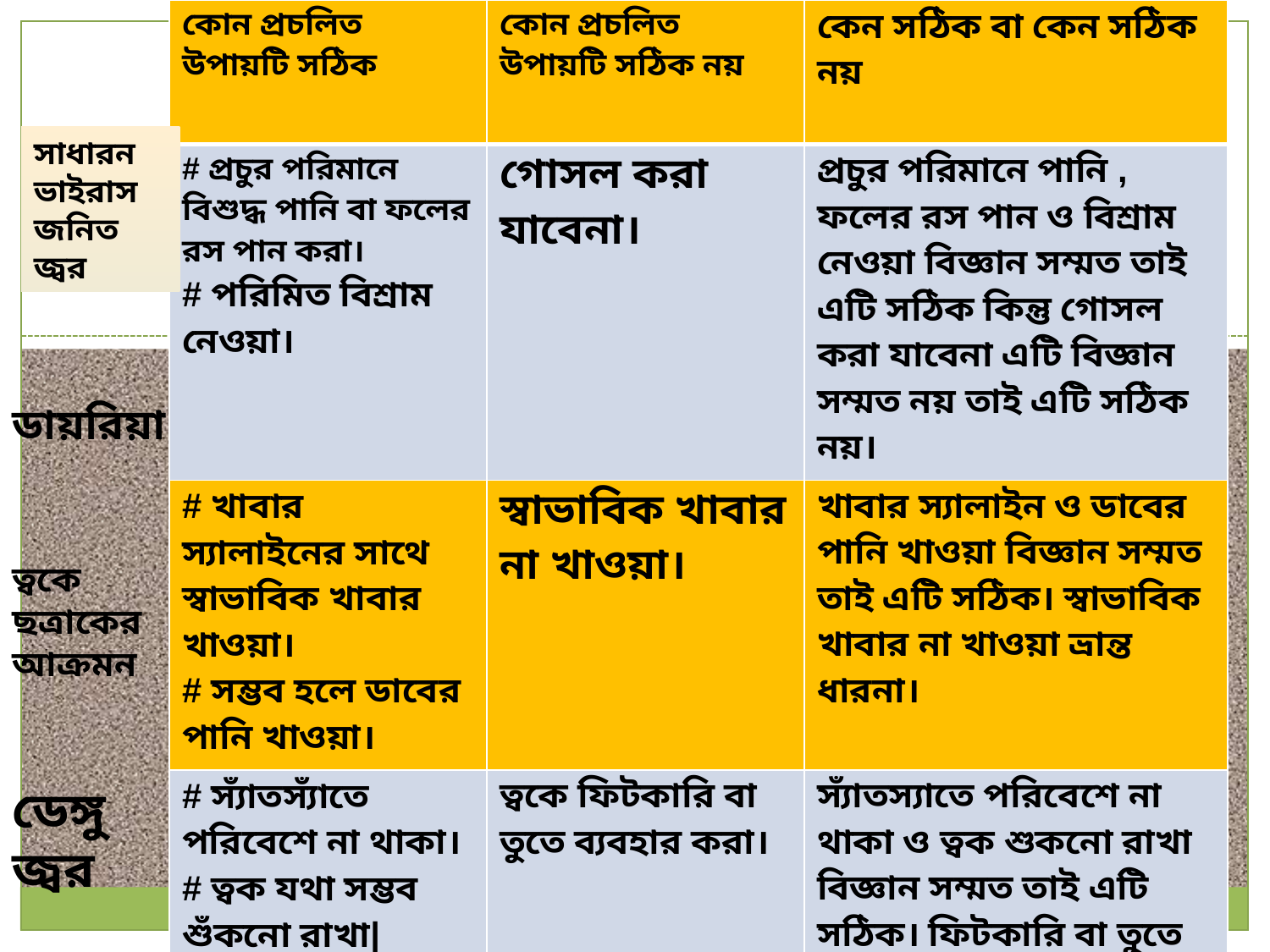

| কোন প্রচলিত উপায়টি সঠিক | কোন প্রচলিত উপায়টি সঠিক নয় | কেন সঠিক বা কেন সঠিক নয় |
| --- | --- | --- |
| # প্রচুর পরিমানে বিশুদ্ধ পানি বা ফলের রস পান করা। # পরিমিত বিশ্রাম নেওয়া। | গোসল করা যাবেনা। | প্রচুর পরিমানে পানি , ফলের রস পান ও বিশ্রাম নেওয়া বিজ্ঞান সম্মত তাই এটি সঠিক কিন্তু গোসল করা যাবেনা এটি বিজ্ঞান সম্মত নয় তাই এটি সঠিক নয়। |
| # খাবার স্যালাইনের সাথে স্বাভাবিক খাবার খাওয়া। # সম্ভব হলে ডাবের পানি খাওয়া। | স্বাভাবিক খাবার না খাওয়া। | খাবার স্যালাইন ও ডাবের পানি খাওয়া বিজ্ঞান সম্মত তাই এটি সঠিক। স্বাভাবিক খাবার না খাওয়া ভ্রান্ত ধারনা। |
| # স্যাঁতস্যাঁতে পরিবেশে না থাকা। # ত্বক যথা সম্ভব শুঁকনো রাখা| | ত্বকে ফিটকারি বা তুতে ব্যবহার করা। | স্যাঁতস্যাতে পরিবেশে না থাকা ও ত্বক শুকনো রাখা বিজ্ঞান সম্মত তাই এটি সঠিক। ফিটকারি বা তুতে ব্যাবহার করা বিজ্ঞান সম্মত নয় তাই এটি সঠিক নয়। |
| তরল জাতীয় খাবার খাওয়া। যেমন- ডাব, লেবুর জ্বল , কমলালেবু ইত্যাদি। | আমিষ জাতীয় খাবার খুব বেশি পরিমানে খাওয়া। | তরল জাতীয় খাবার খাওয়া বিজ্ঞান সম্মত তাই এটি সঠিক। আমিষ জাতীয় খাবার খুব বেশি পরিমানে খাওয়া বিজ্ঞান সম্মত নয় তাই এটি সঠিক নয়। |
সাধারন ভাইরাস জনিত জ্বর
ডায়রিয়া
ত্বকে ছত্রাকের আক্রমন
ডেঙ্গু জ্বর